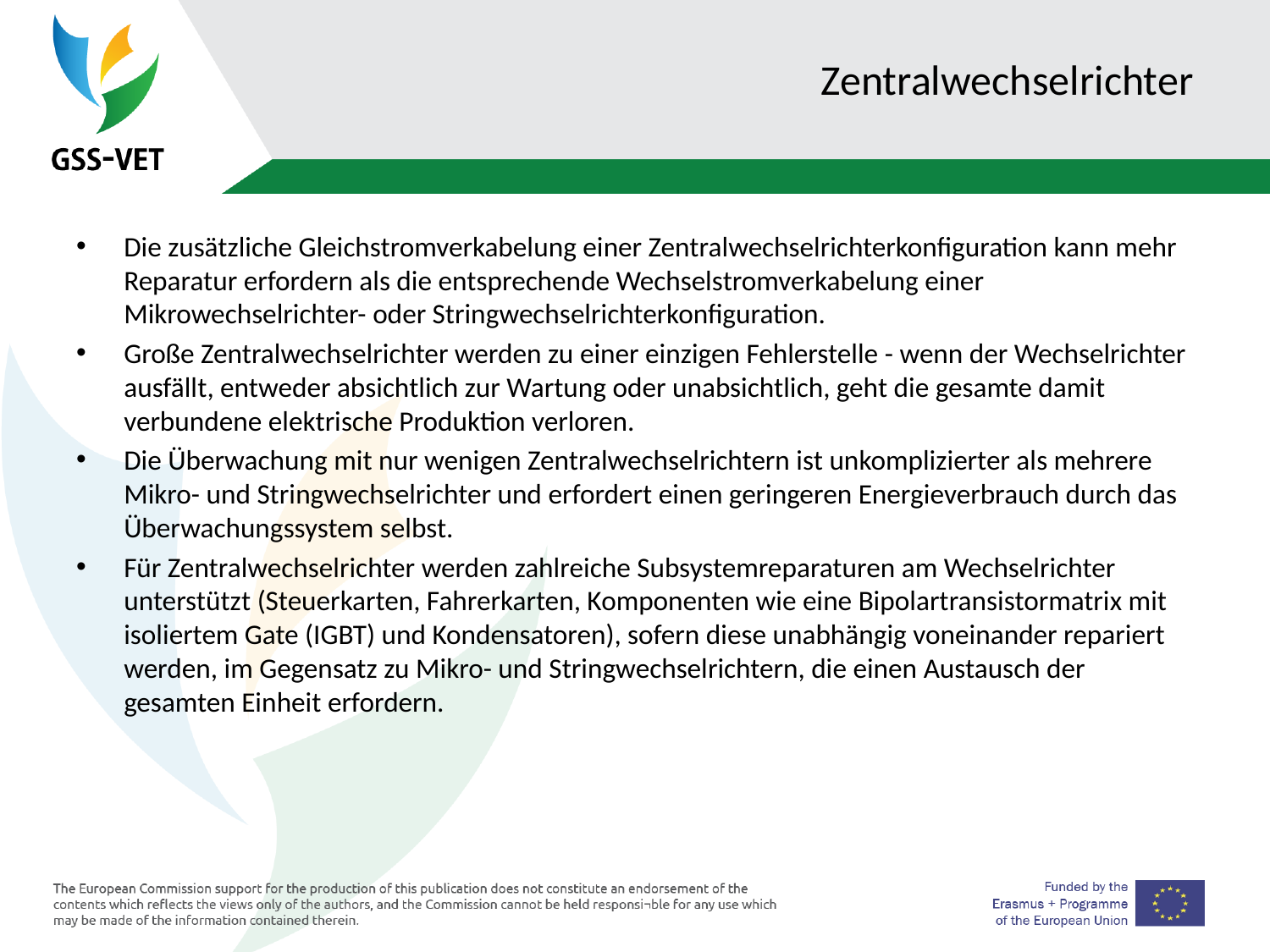

# Zentralwechselrichter
Die zusätzliche Gleichstromverkabelung einer Zentralwechselrichterkonfiguration kann mehr Reparatur erfordern als die entsprechende Wechselstromverkabelung einer Mikrowechselrichter- oder Stringwechselrichterkonfiguration.
Große Zentralwechselrichter werden zu einer einzigen Fehlerstelle - wenn der Wechselrichter ausfällt, entweder absichtlich zur Wartung oder unabsichtlich, geht die gesamte damit verbundene elektrische Produktion verloren.
Die Überwachung mit nur wenigen Zentralwechselrichtern ist unkomplizierter als mehrere Mikro- und Stringwechselrichter und erfordert einen geringeren Energieverbrauch durch das Überwachungssystem selbst.
Für Zentralwechselrichter werden zahlreiche Subsystemreparaturen am Wechselrichter unterstützt (Steuerkarten, Fahrerkarten, Komponenten wie eine Bipolartransistormatrix mit isoliertem Gate (IGBT) und Kondensatoren), sofern diese unabhängig voneinander repariert werden, im Gegensatz zu Mikro- und Stringwechselrichtern, die einen Austausch der gesamten Einheit erfordern.